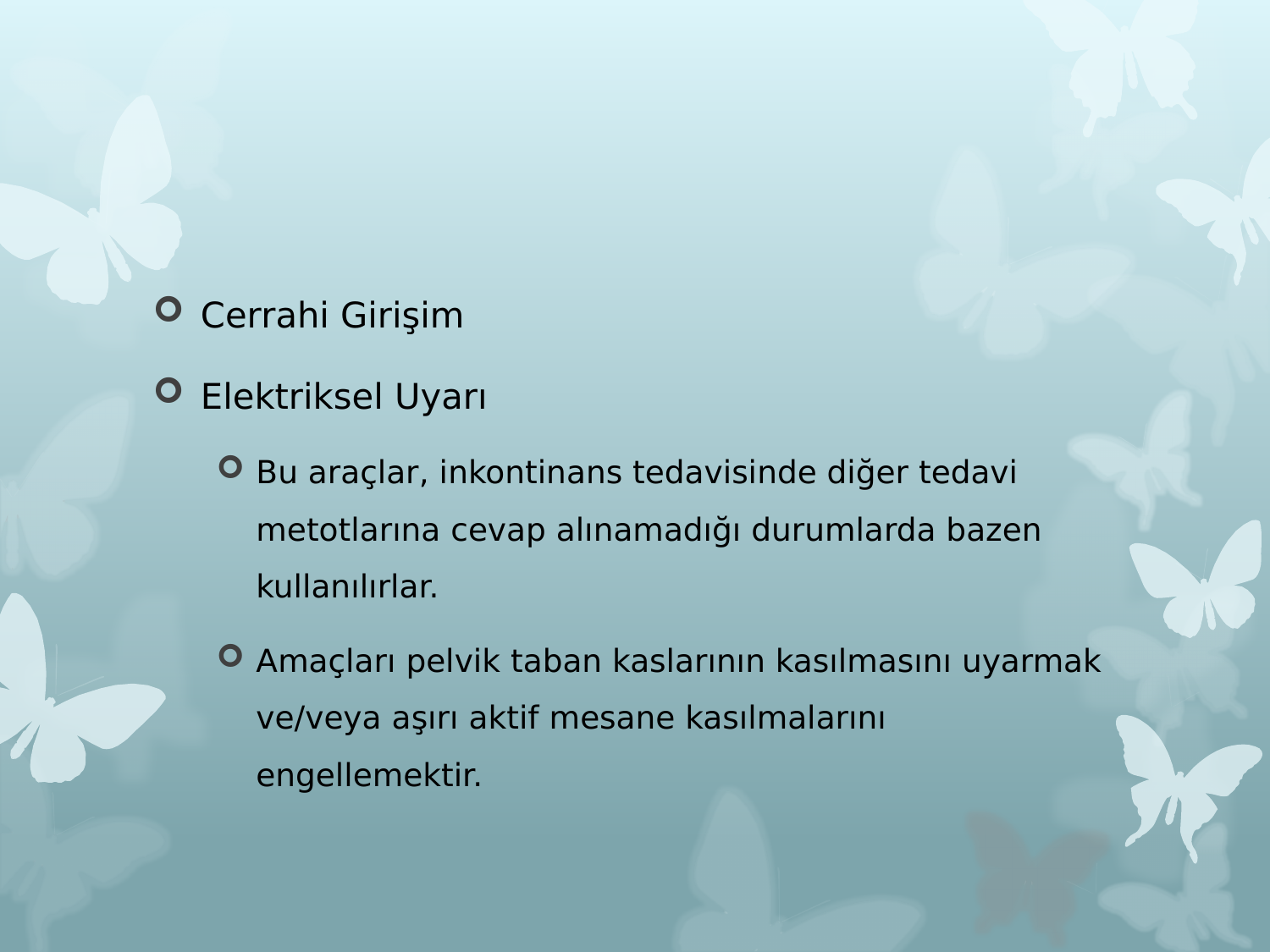

#
Cerrahi Girişim
Elektriksel Uyarı
Bu araçlar, inkontinans tedavisinde diğer tedavi metotlarına cevap alınamadığı durumlarda bazen kullanılırlar.
Amaçları pelvik taban kaslarının kasılmasını uyarmak ve/veya aşırı aktif mesane kasılmalarını engellemektir.